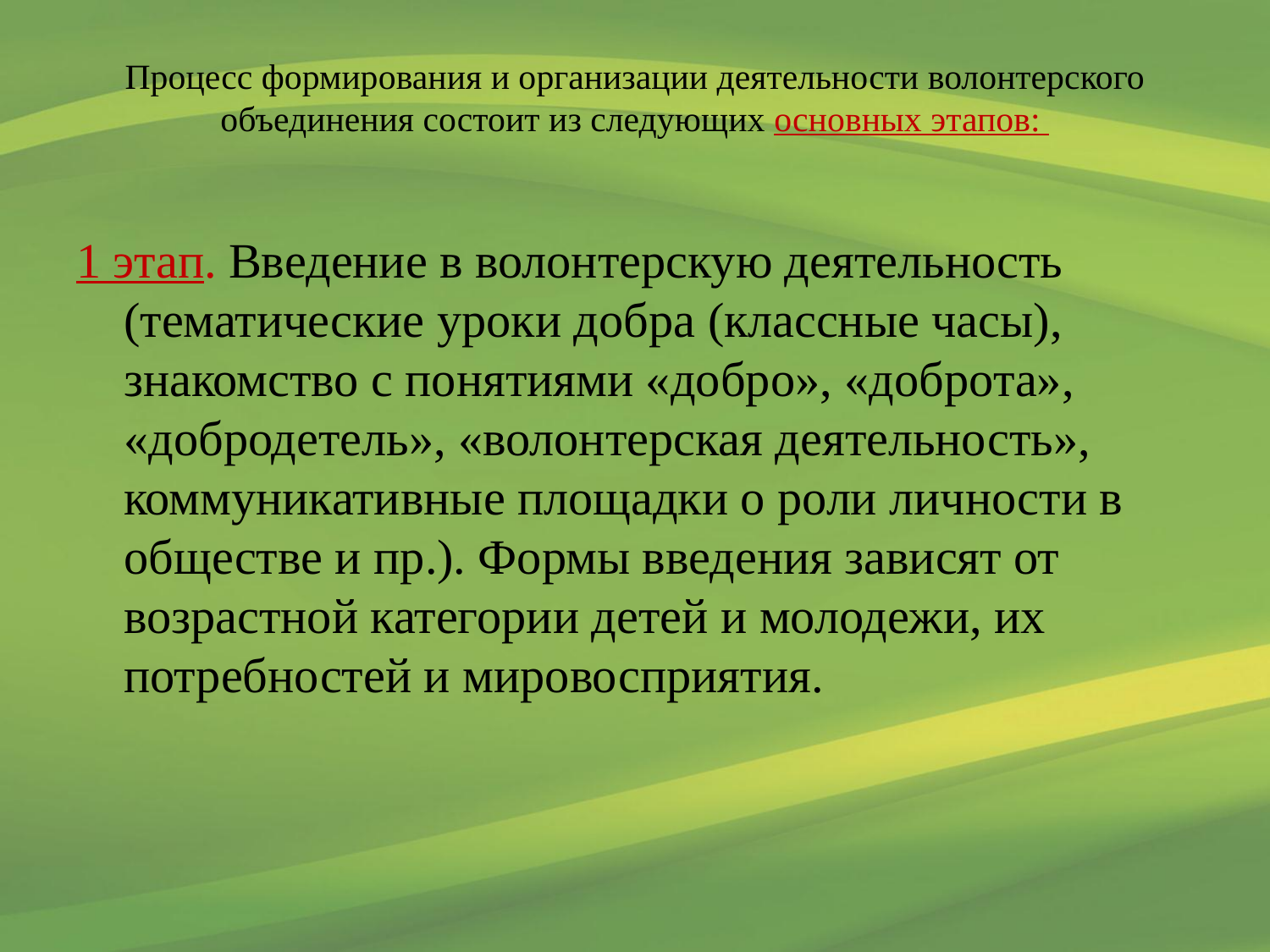

# Процесс формирования и организации деятельности волонтерского объединения состоит из следующих основных этапов:
1 этап. Введение в волонтерскую деятельность (тематические уроки добра (классные часы), знакомство с понятиями «добро», «доброта», «добродетель», «волонтерская деятельность», коммуникативные площадки о роли личности в обществе и пр.). Формы введения зависят от возрастной категории детей и молодежи, их потребностей и мировосприятия.